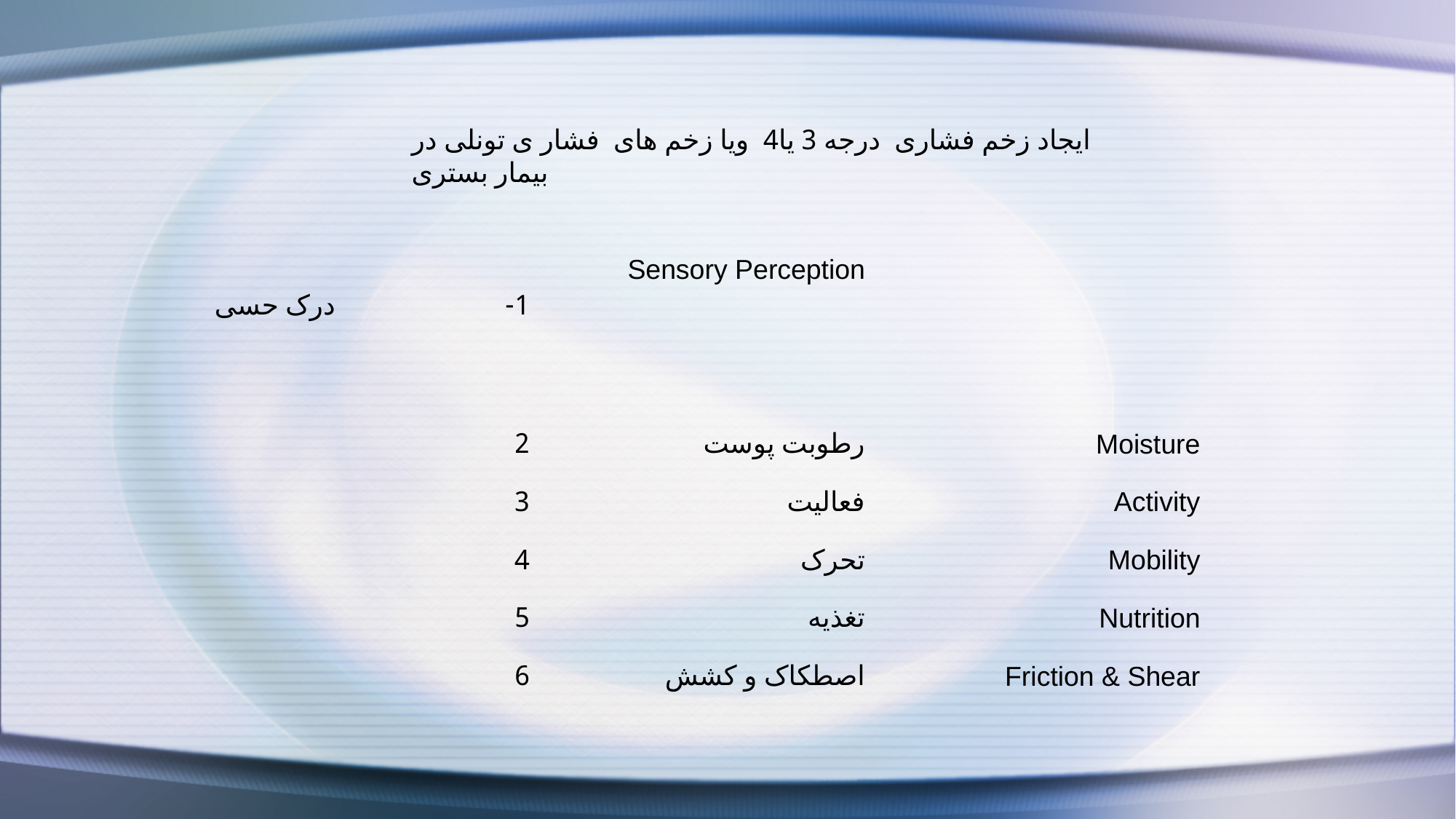

ایجاد زخم فشاری  درجه 3 یا4  ویا زخم های  فشار ی تونلی در بیمار بستری
| 1- درک حسی | Sensory Perception |  |
| --- | --- | --- |
| 2 | رطوبت پوست | Moisture |
| 3 | فعالیت | Activity |
| 4 | تحرک | Mobility |
| 5 | تغذیه | Nutrition |
| 6 | اصطکاک و کشش | Friction & Shear |